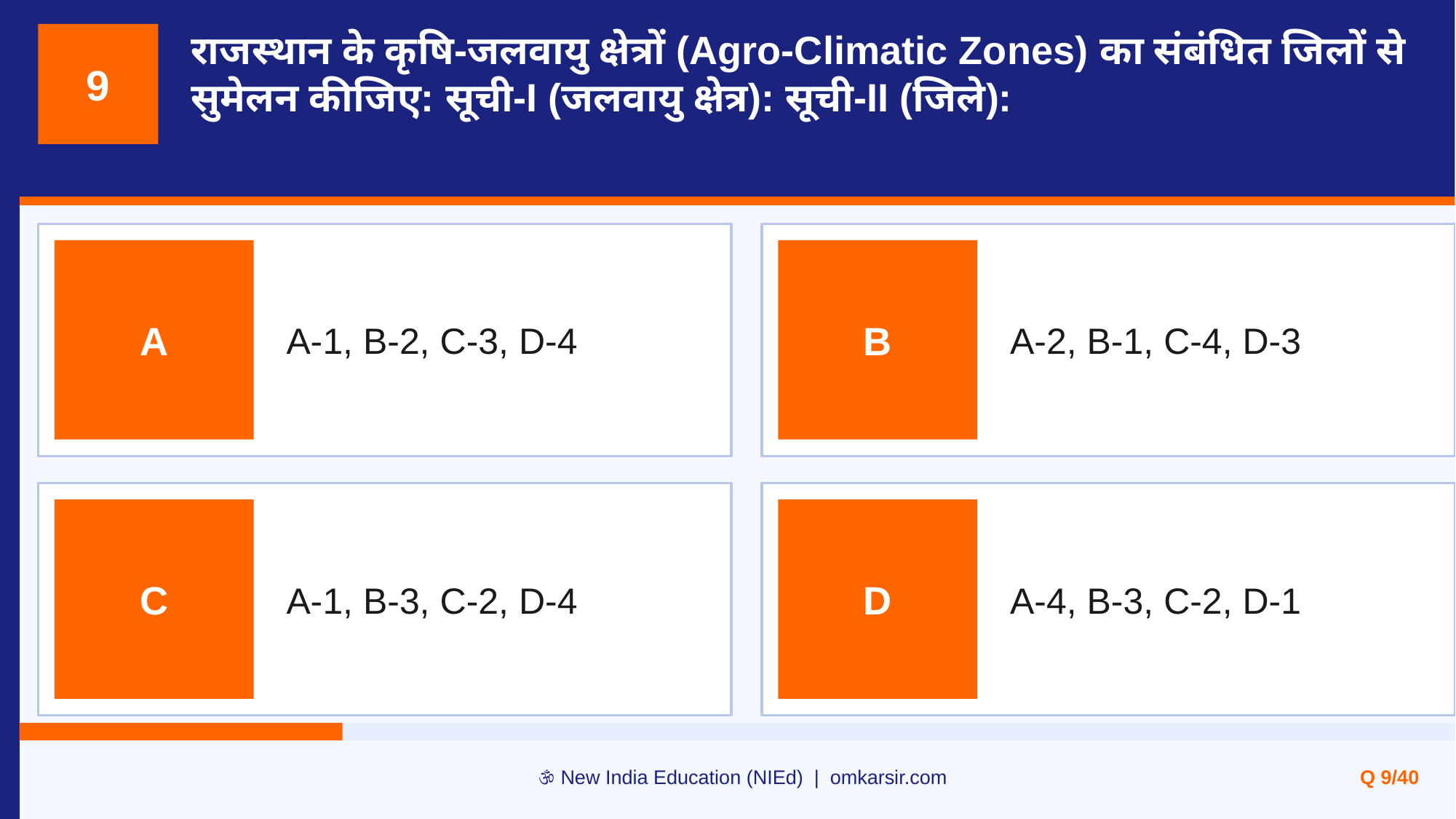

राजस्थान के कृषि-जलवायु क्षेत्रों (Agro-Climatic Zones) का संबंधित जिलों से सुमेलन कीजिए: सूची-I (जलवायु क्षेत्र): सूची-II (जिले):
9

A-1, B-2, C-3, D-4
A-2, B-1, C-4, D-3
A
B

A-1, B-3, C-2, D-4
A-4, B-3, C-2, D-1
C
D

🕉️ New India Education (NIEd)  |  omkarsir.com
Q 9/40